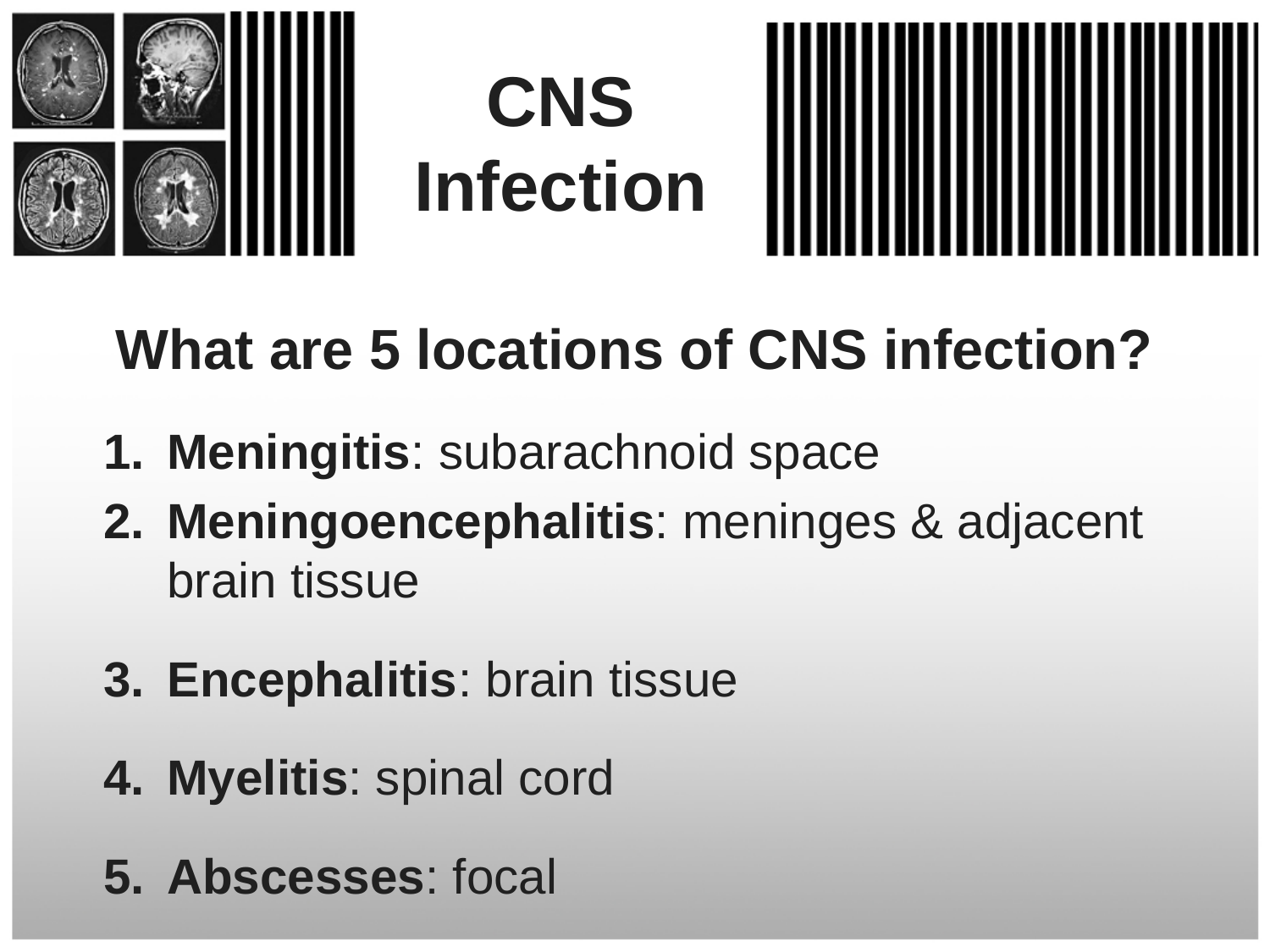

# CNS Infection
What are 5 locations of CNS infection?
Meningitis: subarachnoid space
Meningoencephalitis: meninges & adjacent brain tissue
Encephalitis: brain tissue
Myelitis: spinal cord
Abscesses: focal